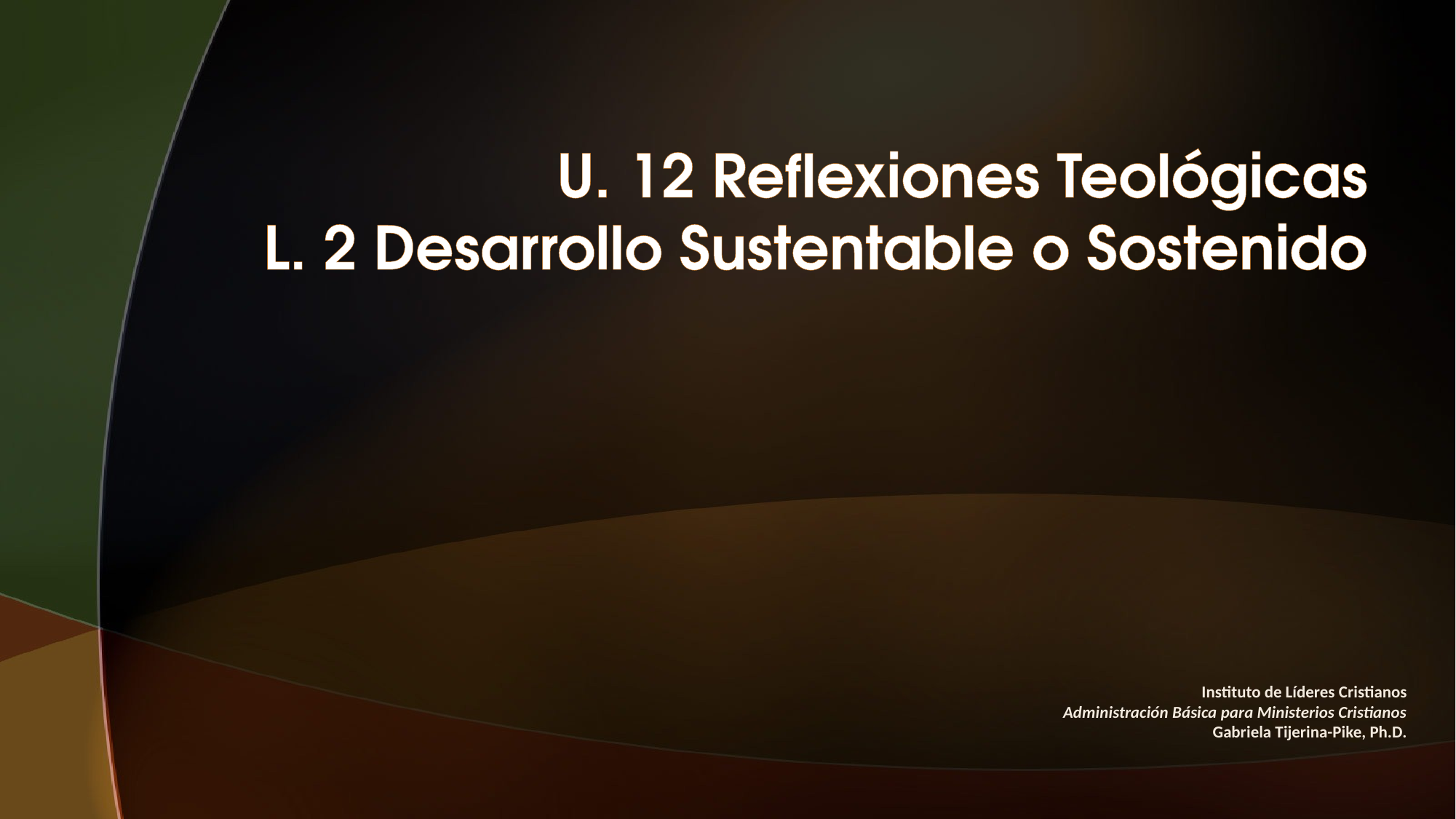

# U. 12 Reflexiones Teológicas L. 2 Desarrollo Sustentable o Sostenido
Instituto de Líderes Cristianos
Administración Básica para Ministerios Cristianos
Gabriela Tijerina-Pike, Ph.D.